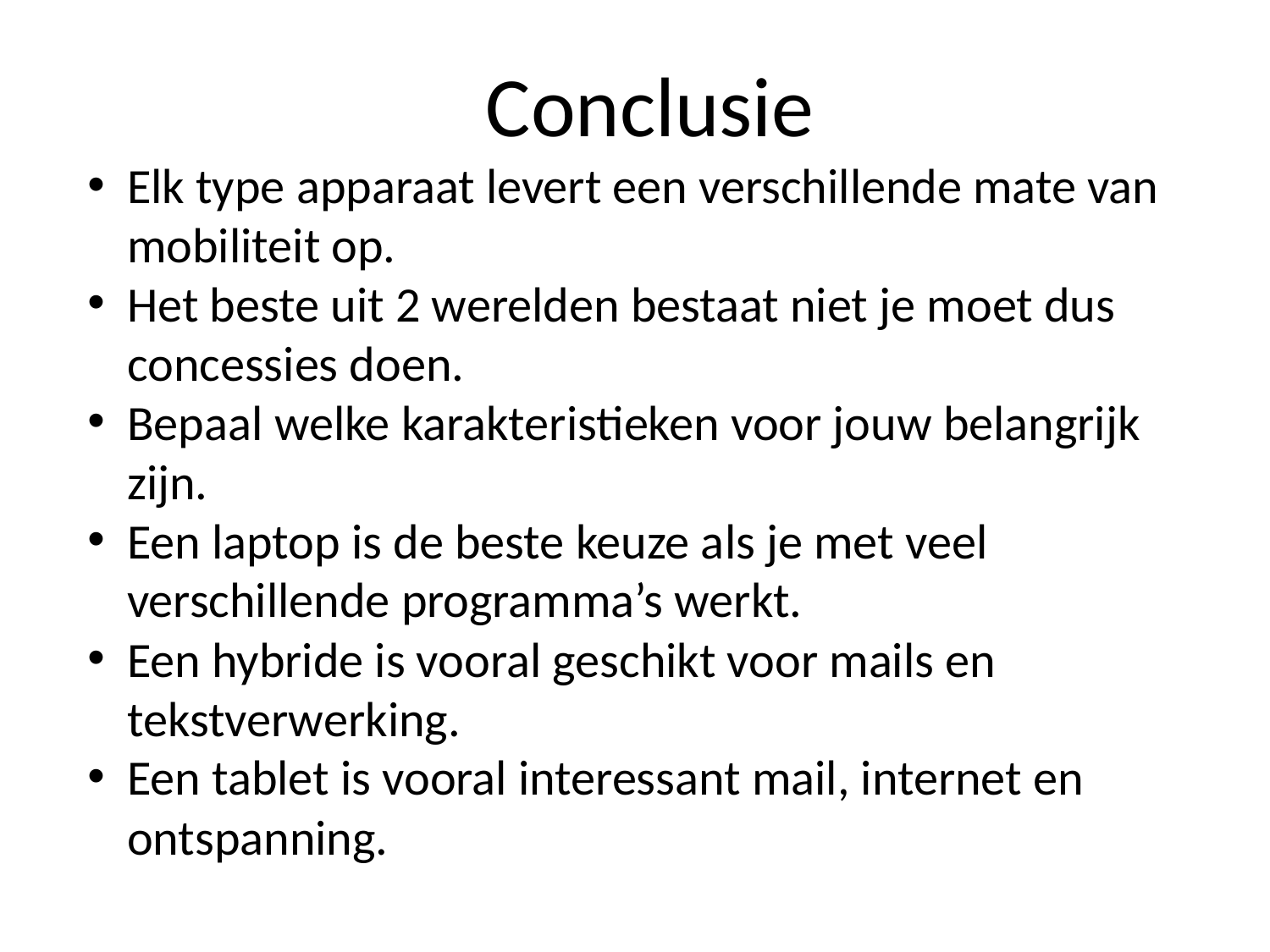

Conclusie
Elk type apparaat levert een verschillende mate van mobiliteit op.
Het beste uit 2 werelden bestaat niet je moet dus concessies doen.
Bepaal welke karakteristieken voor jouw belangrijk zijn.
Een laptop is de beste keuze als je met veel verschillende programma’s werkt.
Een hybride is vooral geschikt voor mails en tekstverwerking.
Een tablet is vooral interessant mail, internet en ontspanning.